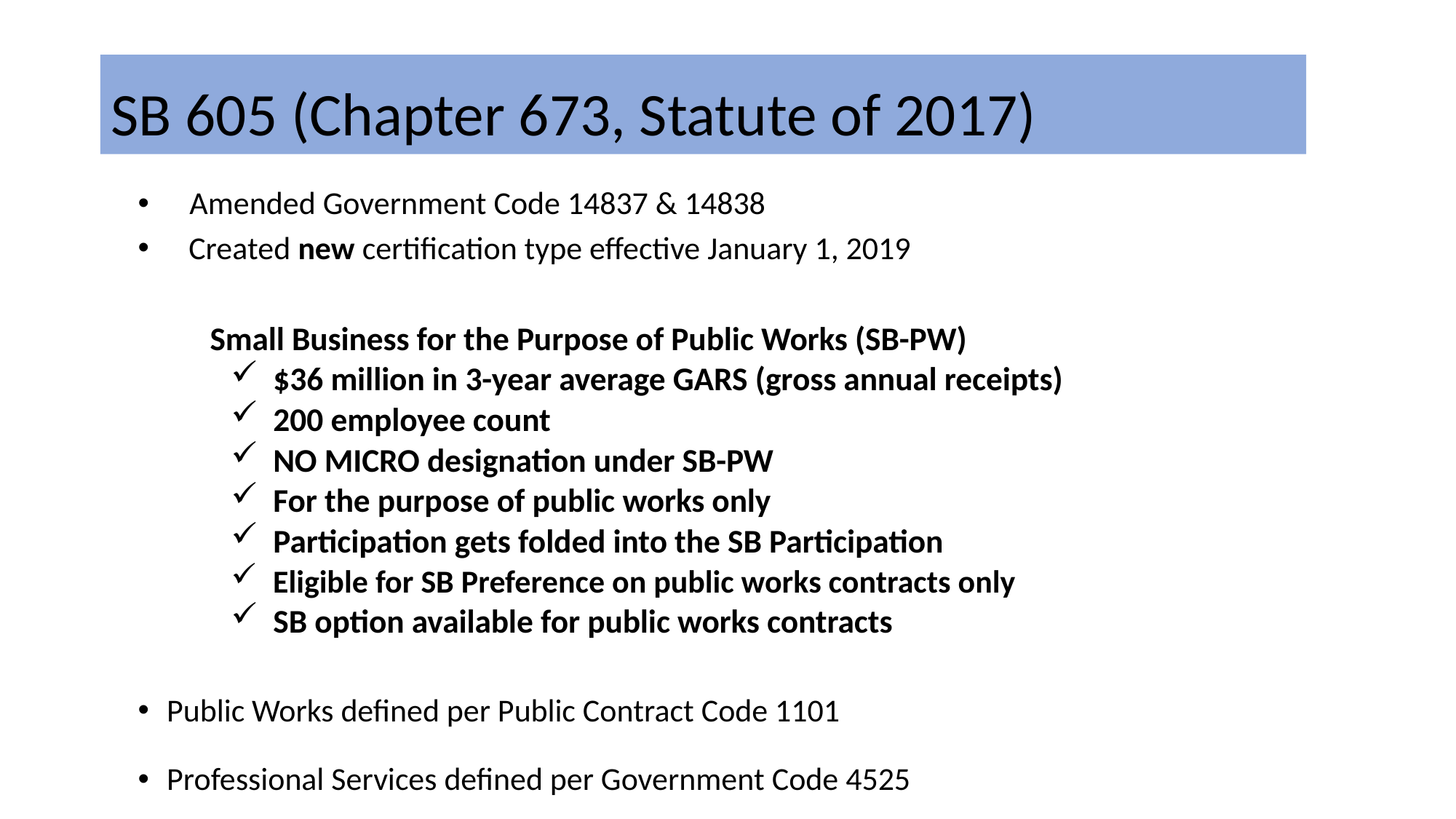

# SB 605 (Chapter 673, Statute of 2017)
Amended Government Code 14837 & 14838
   Created new certification type effective January 1, 2019

	Small Business for the Purpose of Public Works (SB-PW)
 $36 million in 3-year average GARS (gross annual receipts)
 200 employee count
 NO MICRO designation under SB-PW
 For the purpose of public works only
 Participation gets folded into the SB Participation
 Eligible for SB Preference on public works contracts only
 SB option available for public works contracts

Public Works defined per Public Contract Code 1101

Professional Services defined per Government Code 4525